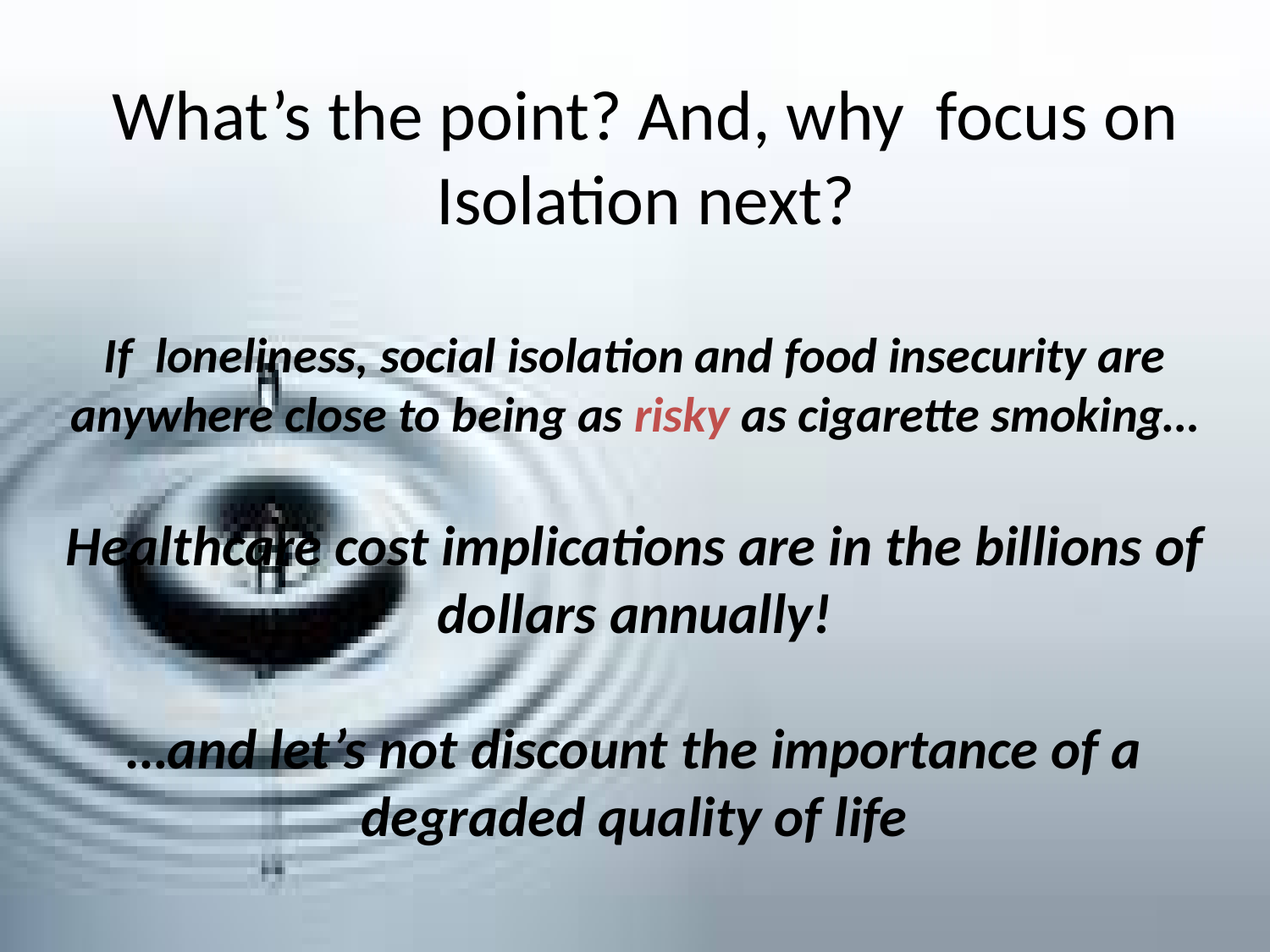

What’s the point? And, why  focus on Isolation next?
If  loneliness, social isolation and food insecurity are anywhere close to being as risky as cigarette smoking…

Healthcare cost implications are in the billions of dollars annually!

…and let’s not discount the importance of a degraded quality of life